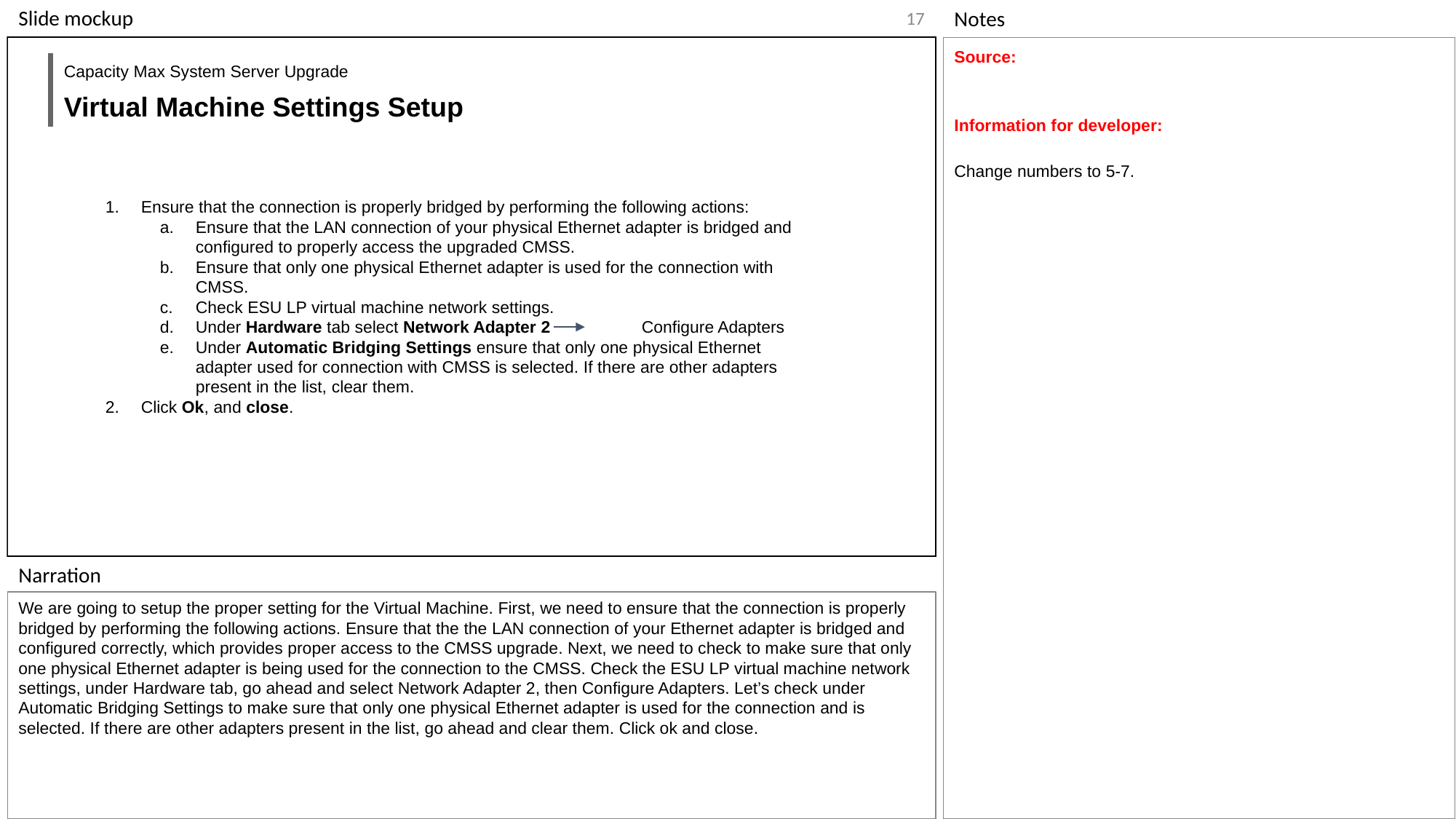

17
Source:

Information for developer:

Change numbers to 5-7.

Capacity Max System Server Upgrade

Virtual Machine Settings Setup
Ensure that the connection is properly bridged by performing the following actions:
Ensure that the LAN connection of your physical Ethernet adapter is bridged and configured to properly access the upgraded CMSS.
Ensure that only one physical Ethernet adapter is used for the connection with CMSS.
Check ESU LP virtual machine network settings.
Under Hardware tab select Network Adapter 2 	  Configure Adapters
Under Automatic Bridging Settings ensure that only one physical Ethernet adapter used for connection with CMSS is selected. If there are other adapters present in the list, clear them.
Click Ok, and close.
We are going to setup the proper setting for the Virtual Machine. First, we need to ensure that the connection is properly bridged by performing the following actions. Ensure that the the LAN connection of your Ethernet adapter is bridged and configured correctly, which provides proper access to the CMSS upgrade. Next, we need to check to make sure that only one physical Ethernet adapter is being used for the connection to the CMSS. Check the ESU LP virtual machine network settings, under Hardware tab, go ahead and select Network Adapter 2, then Configure Adapters. Let’s check under Automatic Bridging Settings to make sure that only one physical Ethernet adapter is used for the connection and is selected. If there are other adapters present in the list, go ahead and clear them. Click ok and close.